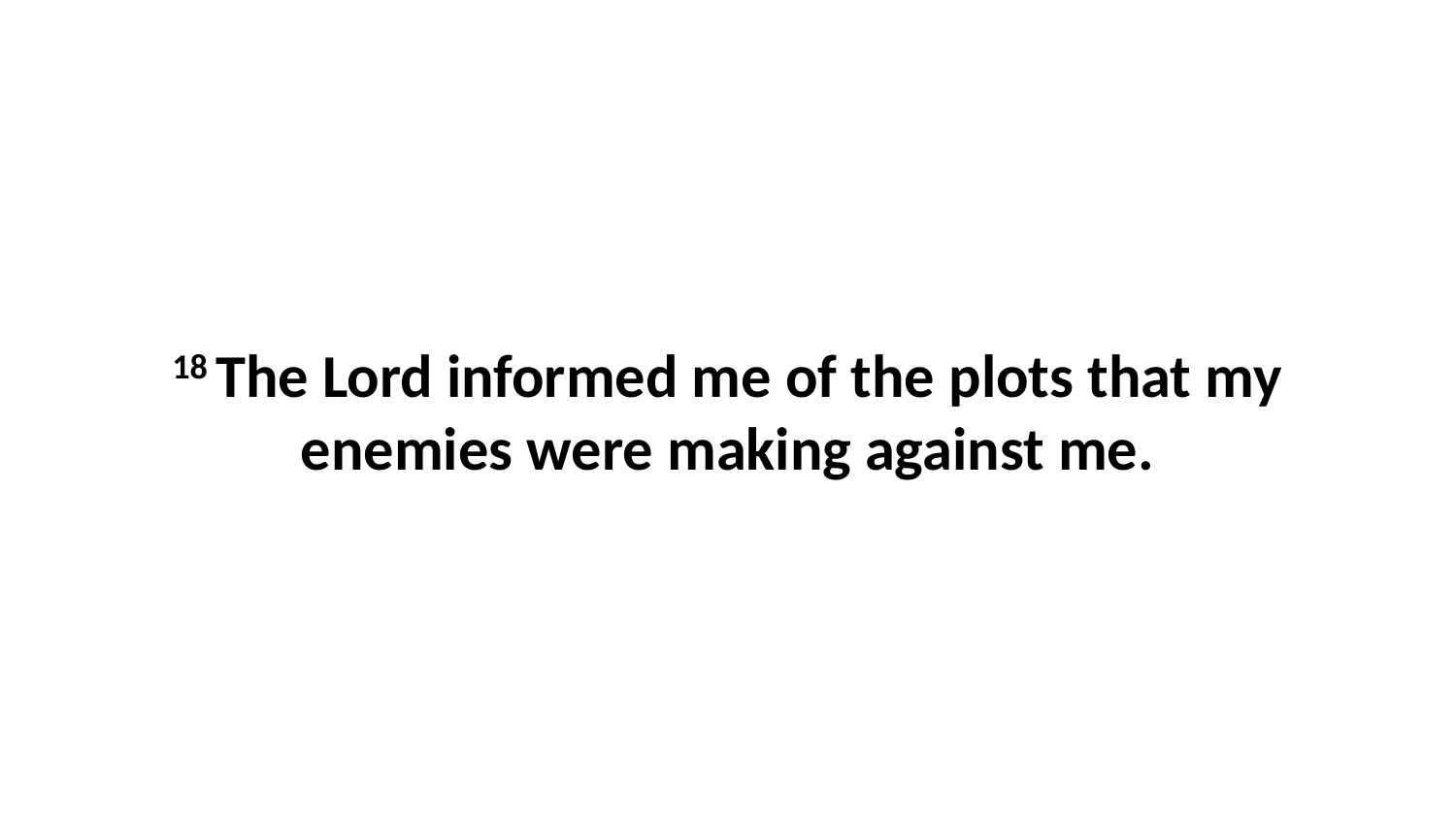

18 The Lord informed me of the plots that my enemies were making against me.